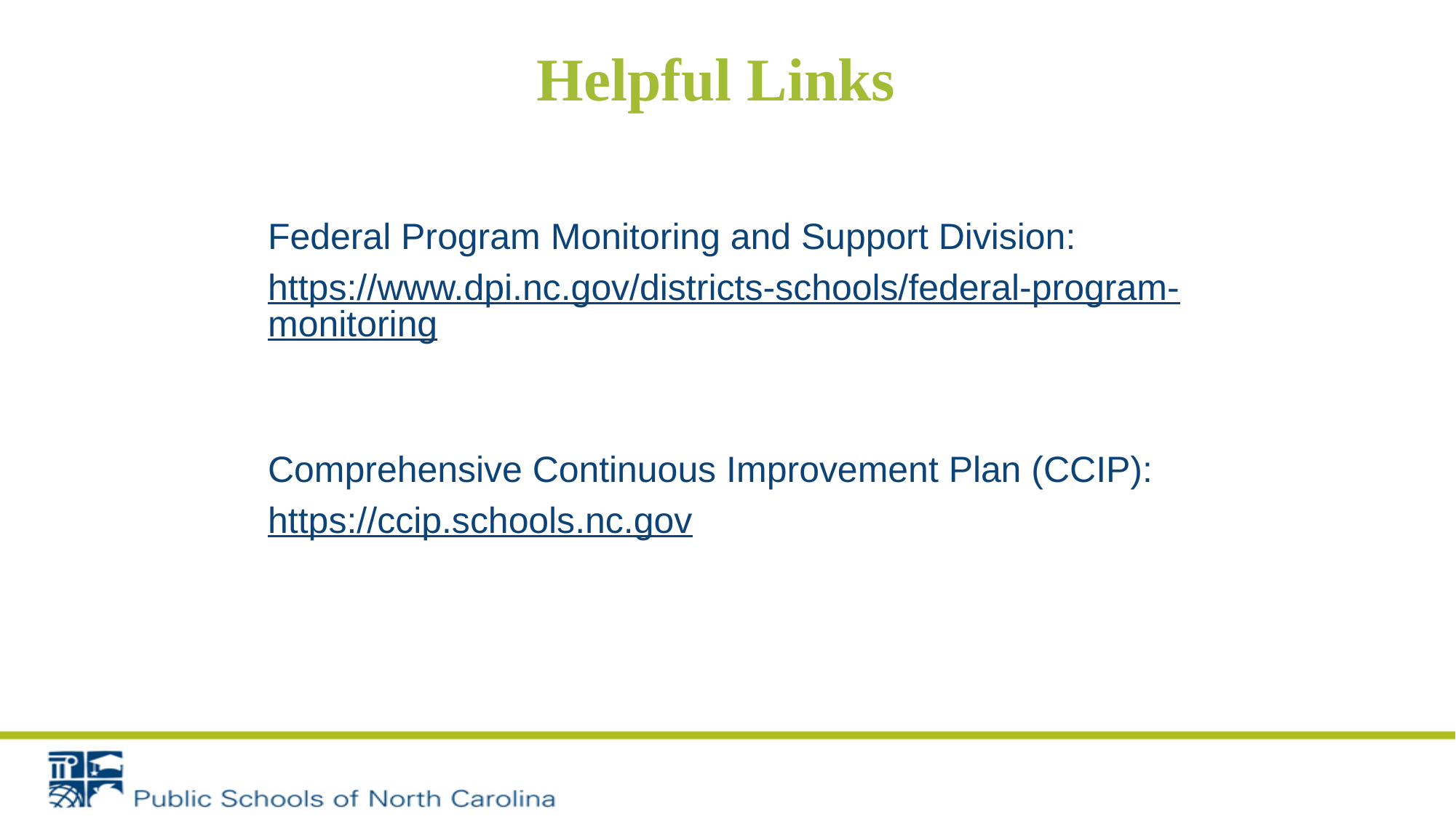

# Helpful Links
Federal Program Monitoring and Support Division:
https://www.dpi.nc.gov/districts-schools/federal-program-monitoring

Comprehensive Continuous Improvement Plan (CCIP):
https://ccip.schools.nc.gov